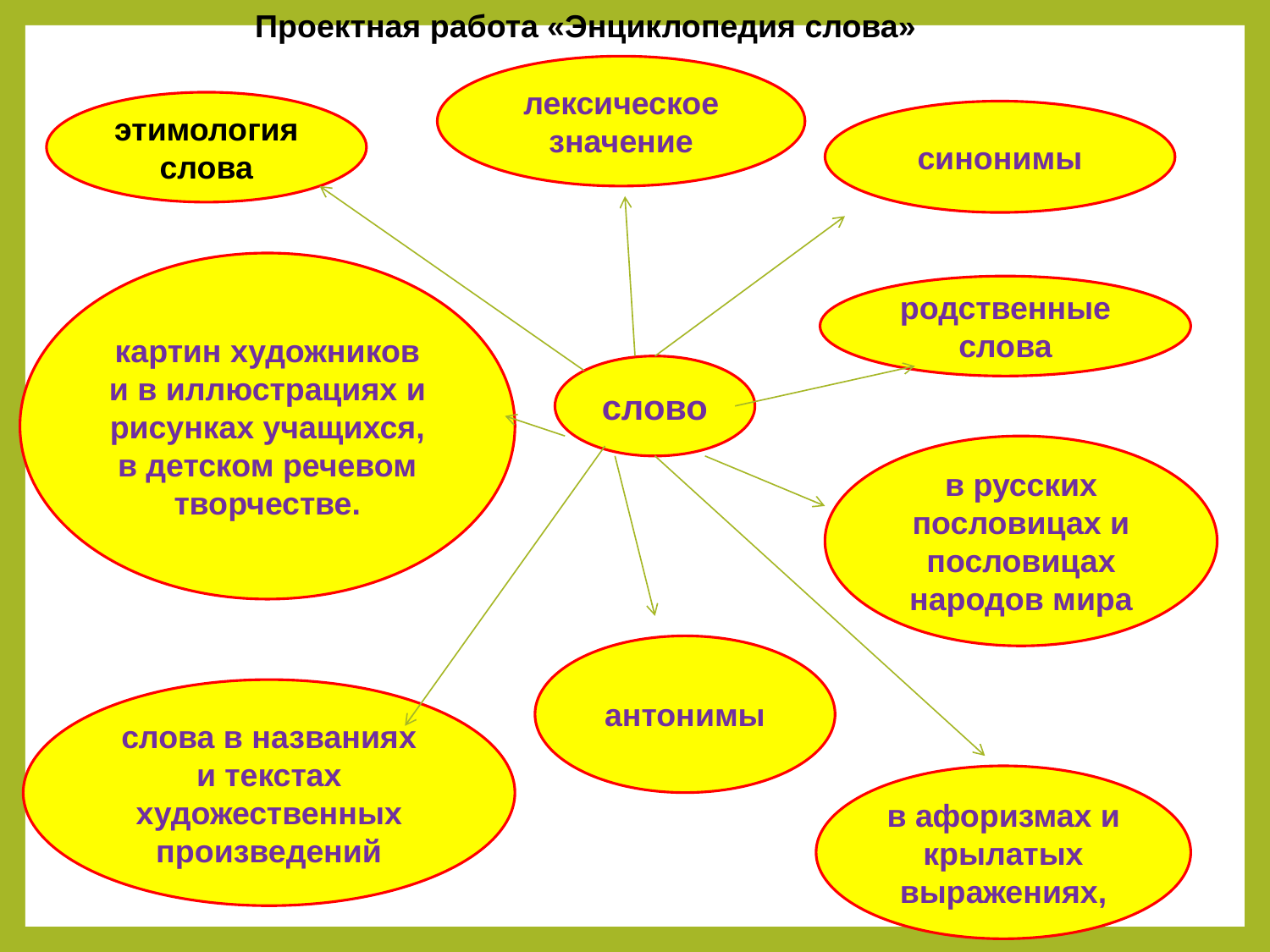

Проектная работа «Энциклопедия слова»

лексическое значение
этимология слова
синонимы
картин художников и в иллюстрациях и рисунках учащихся, в детском речевом творчестве.
родственные слова
слово
в русских пословицах и пословицах народов мира
антонимы
слова в названиях и текстах художественных произведений
в афоризмах и крылатых выражениях,